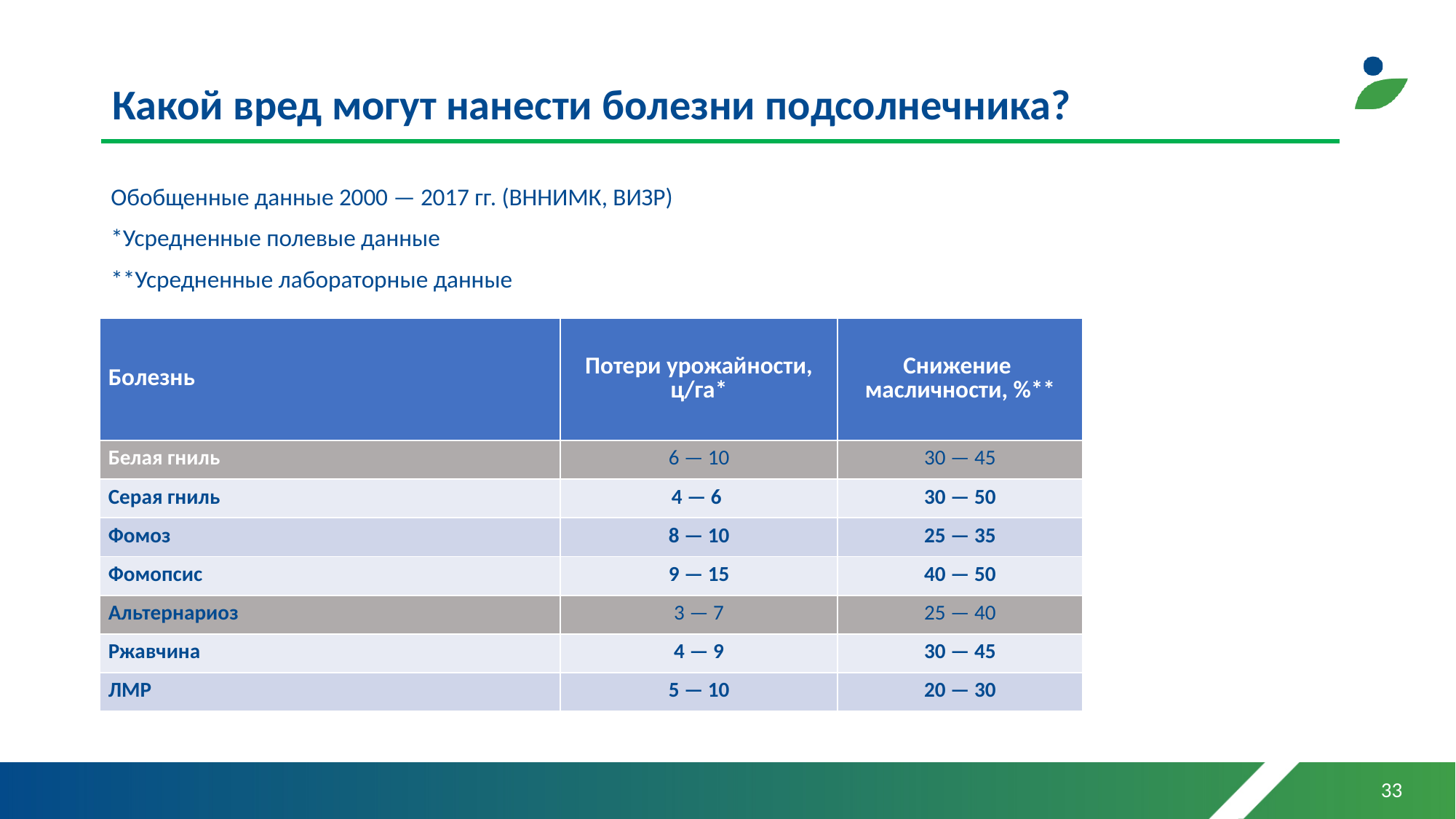

# Какой вред могут нанести болезни подсолнечника?
Обобщенные данные 2000 — 2017 гг. (ВННИМК, ВИЗР)
*Усредненные полевые данные
**Усредненные лабораторные данные

| Болезнь | Потери урожайности, ц/га\* | Снижение масличности, %\*\* |
| --- | --- | --- |
| Белая гниль | 6 — 10 | 30 — 45 |
| Серая гниль | 4 — 6 | 30 — 50 |
| Фомоз | 8 — 10 | 25 — 35 |
| Фомопсис | 9 — 15 | 40 — 50 |
| Альтернариоз | 3 — 7 | 25 — 40 |
| Ржавчина | 4 — 9 | 30 — 45 |
| ЛМР | 5 — 10 | 20 — 30 |
33